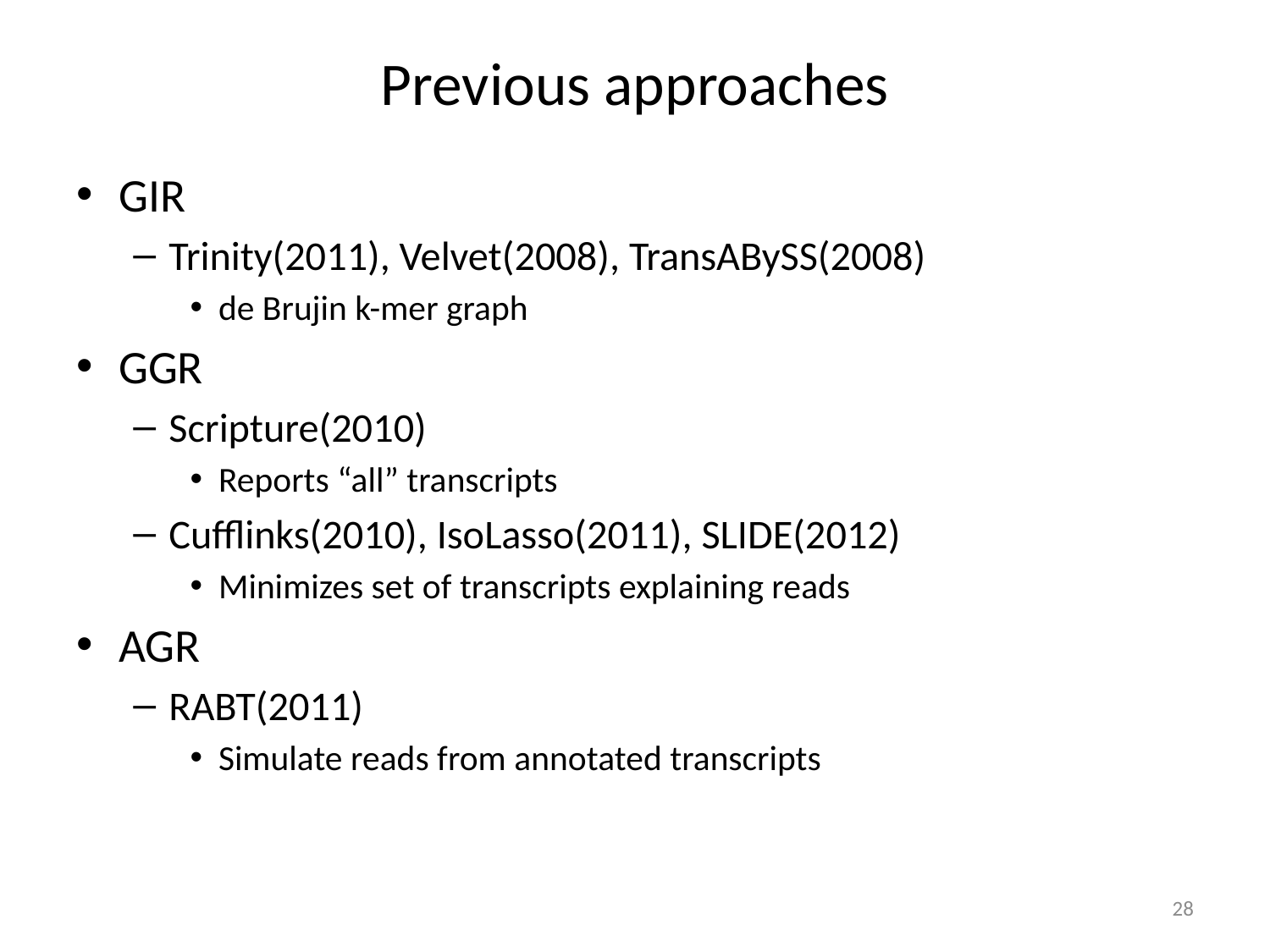

# Previous approaches
GIR
Trinity(2011), Velvet(2008), TransABySS(2008)
de Brujin k-mer graph
GGR
Scripture(2010)
Reports “all” transcripts
Cufflinks(2010), IsoLasso(2011), SLIDE(2012)
Minimizes set of transcripts explaining reads
AGR
RABT(2011)
Simulate reads from annotated transcripts

28